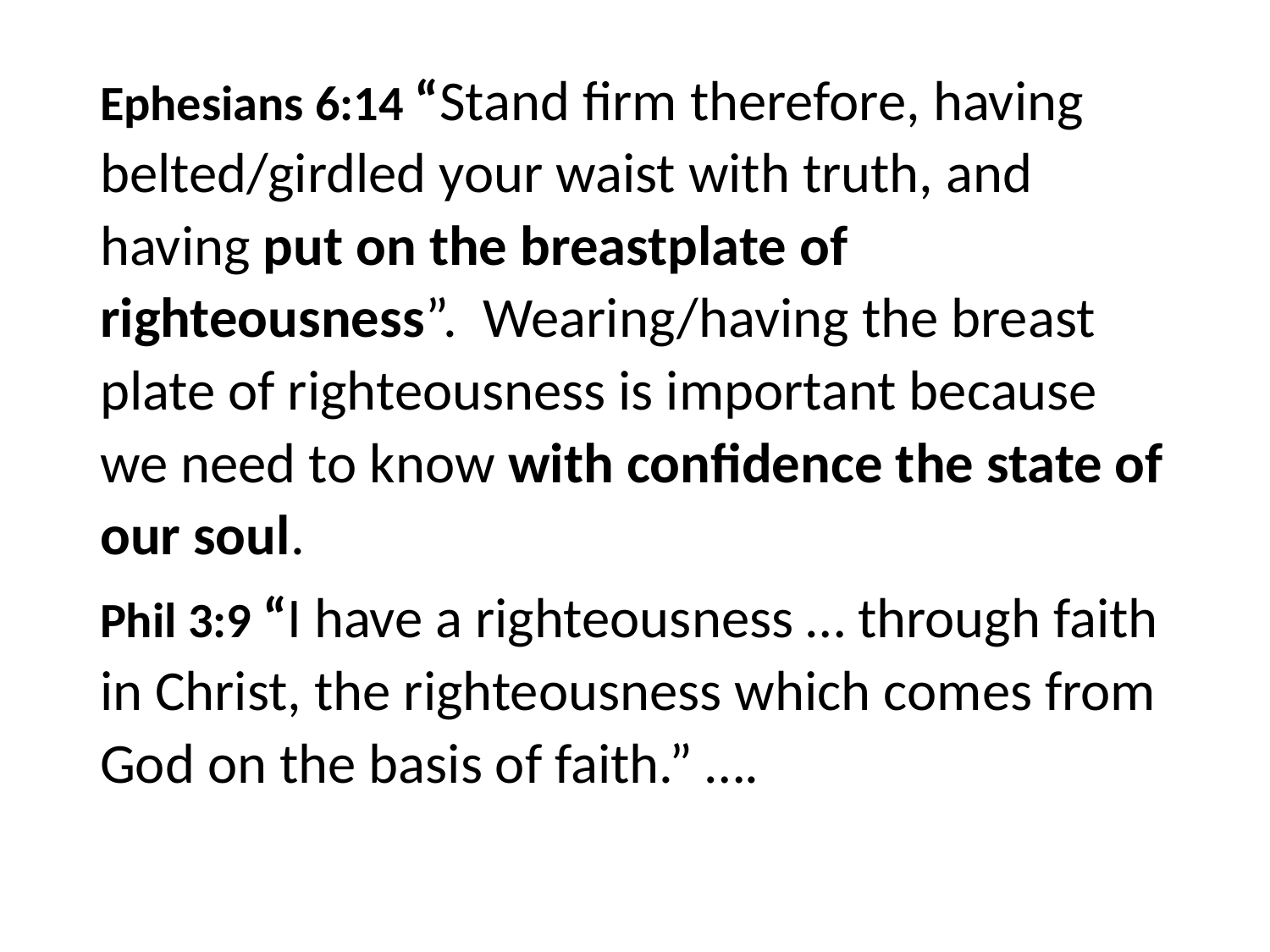

#
Ephesians 6:14 “Stand firm therefore, having belted/girdled your waist with truth, and having put on the breastplate of righteousness”.  Wearing/having the breast plate of righteousness is important because we need to know with confidence the state of our soul.
Phil 3:9 “I have a righteousness … through faith in Christ, the righteousness which comes from God on the basis of faith.” ….